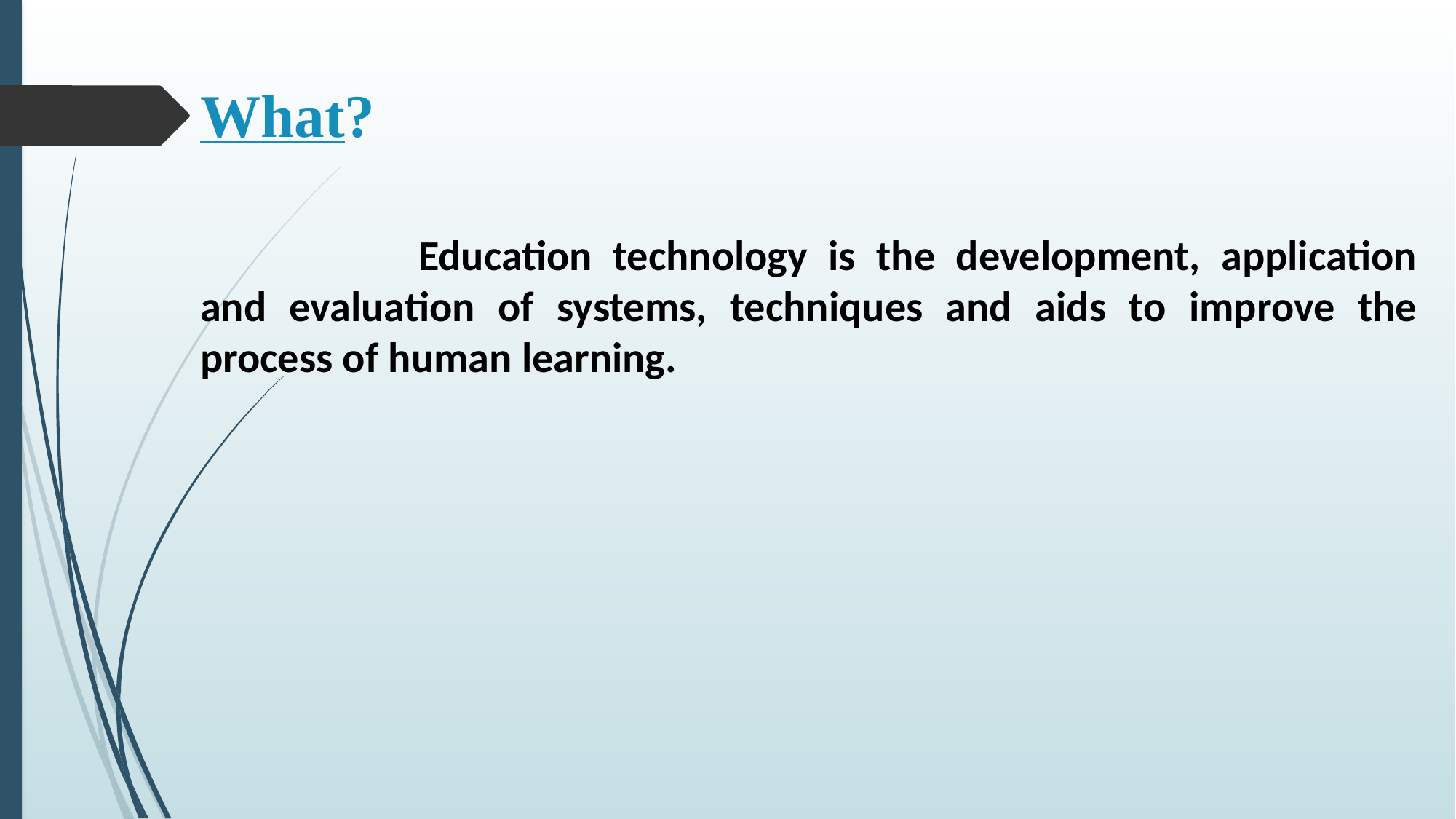

# What?
		Education technology is the development, application and evaluation of systems, techniques and aids to improve the process of human learning.